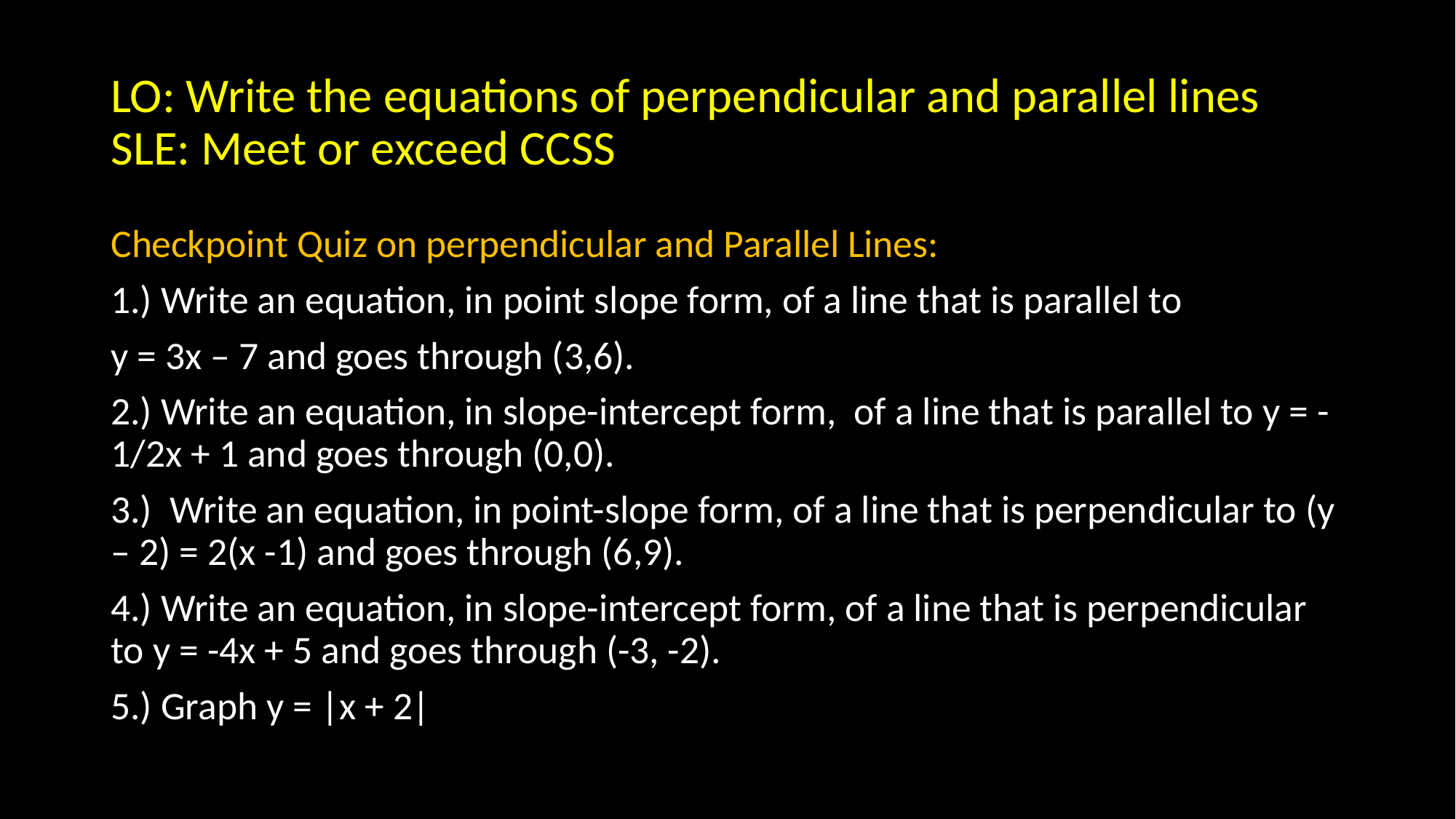

# LO: Write the equations of perpendicular and parallel lines SLE: Meet or exceed CCSS
Checkpoint Quiz on perpendicular and Parallel Lines:
1.) Write an equation, in point slope form, of a line that is parallel to
y = 3x – 7 and goes through (3,6).
2.) Write an equation, in slope-intercept form,  of a line that is parallel to y = -1/2x + 1 and goes through (0,0).
3.)  Write an equation, in point-slope form, of a line that is perpendicular to (y – 2) = 2(x -1) and goes through (6,9).
4.) Write an equation, in slope-intercept form, of a line that is perpendicular to y = -4x + 5 and goes through (-3, -2).
5.) Graph y = |x + 2|